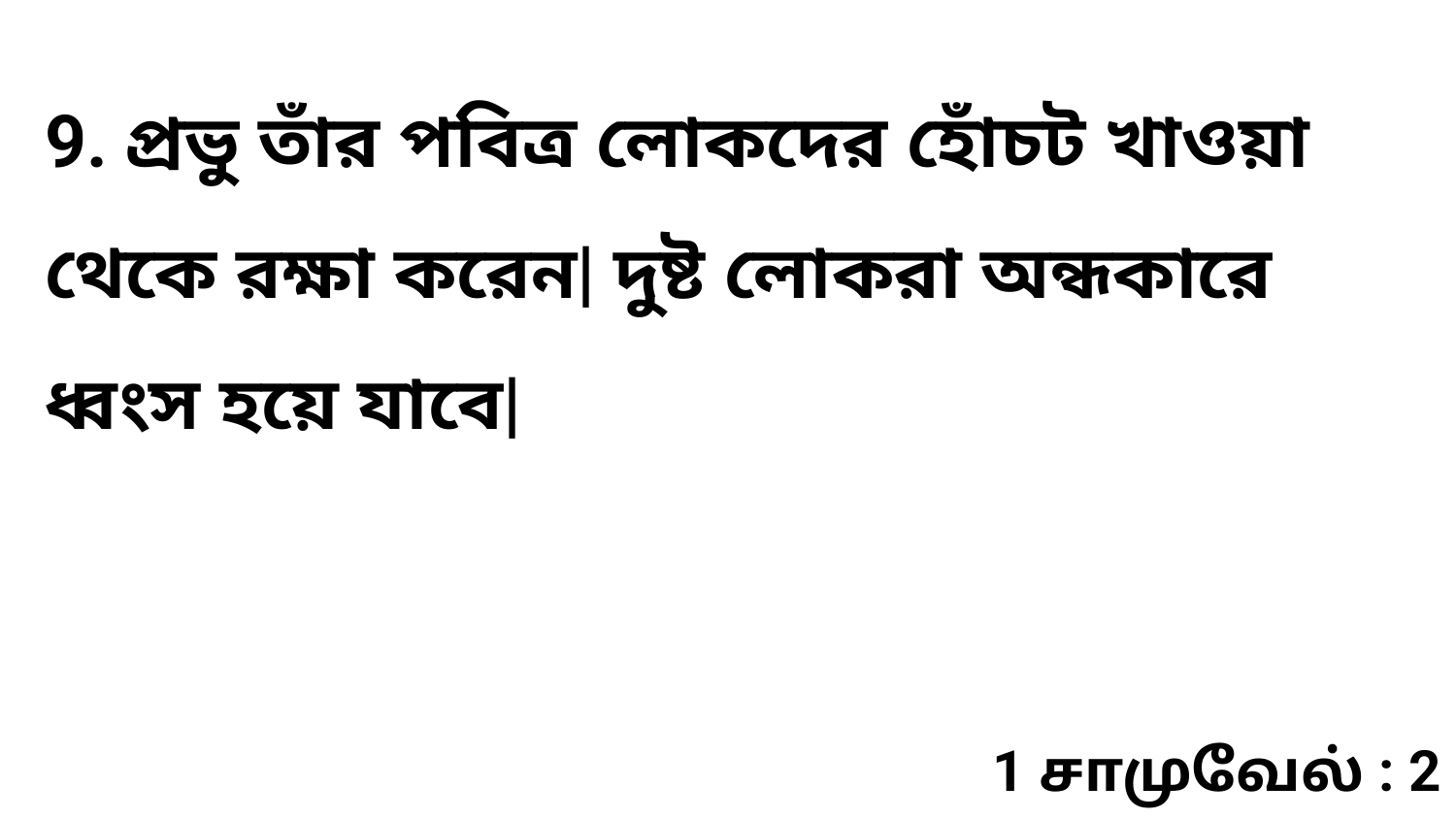

9. প্রভু তাঁর পবিত্র লোকদের হোঁচট খাওয়া থেকে রক্ষা করেন| দুষ্ট লোকরা অন্ধকারে ধ্বংস হয়ে যাবে|
1 சாமுவேல் : 2